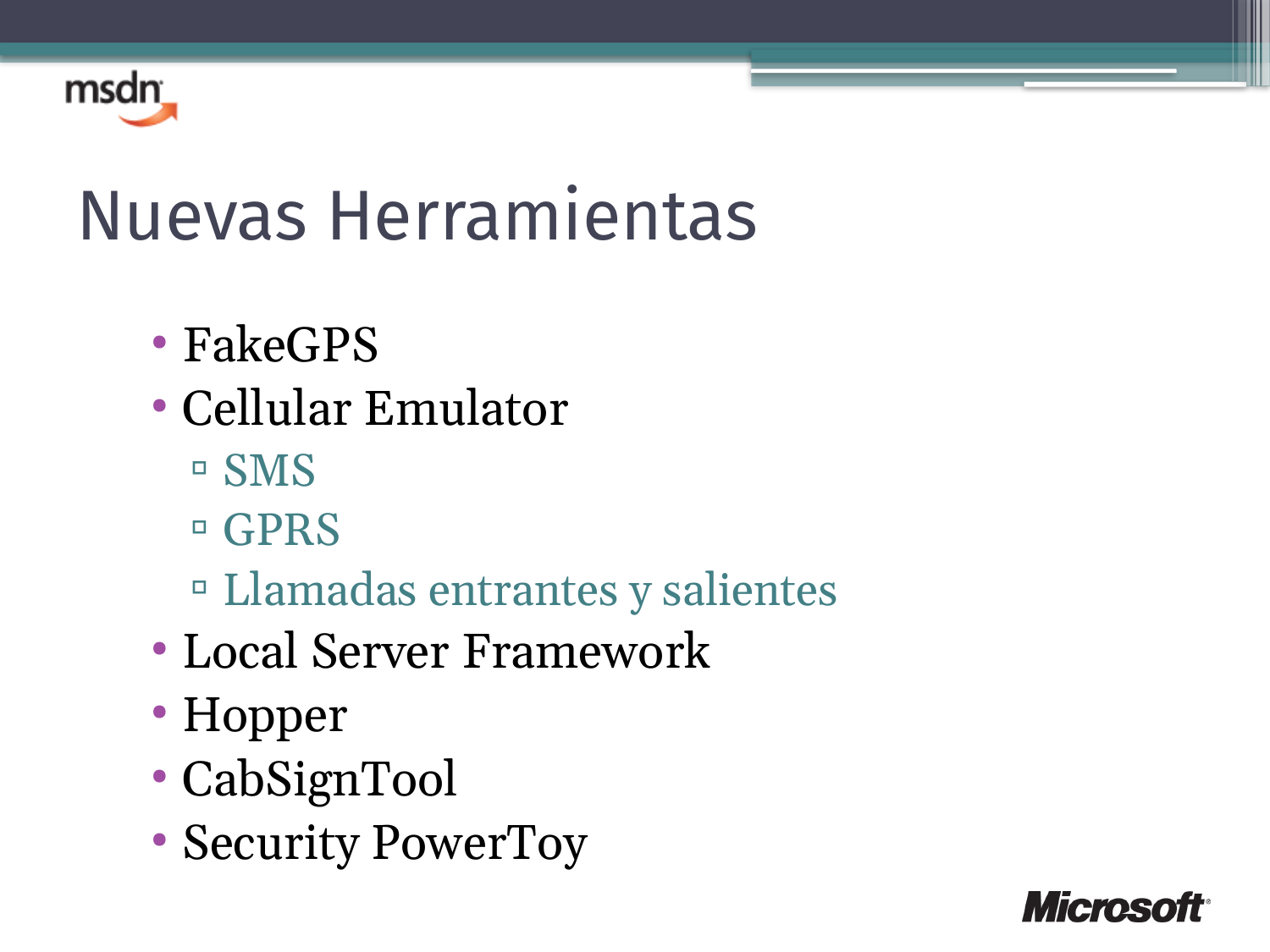

# Nuevas Herramientas
FakeGPS
Cellular Emulator
SMS
GPRS
Llamadas entrantes y salientes
Local Server Framework
Hopper
CabSignTool
Security PowerToy